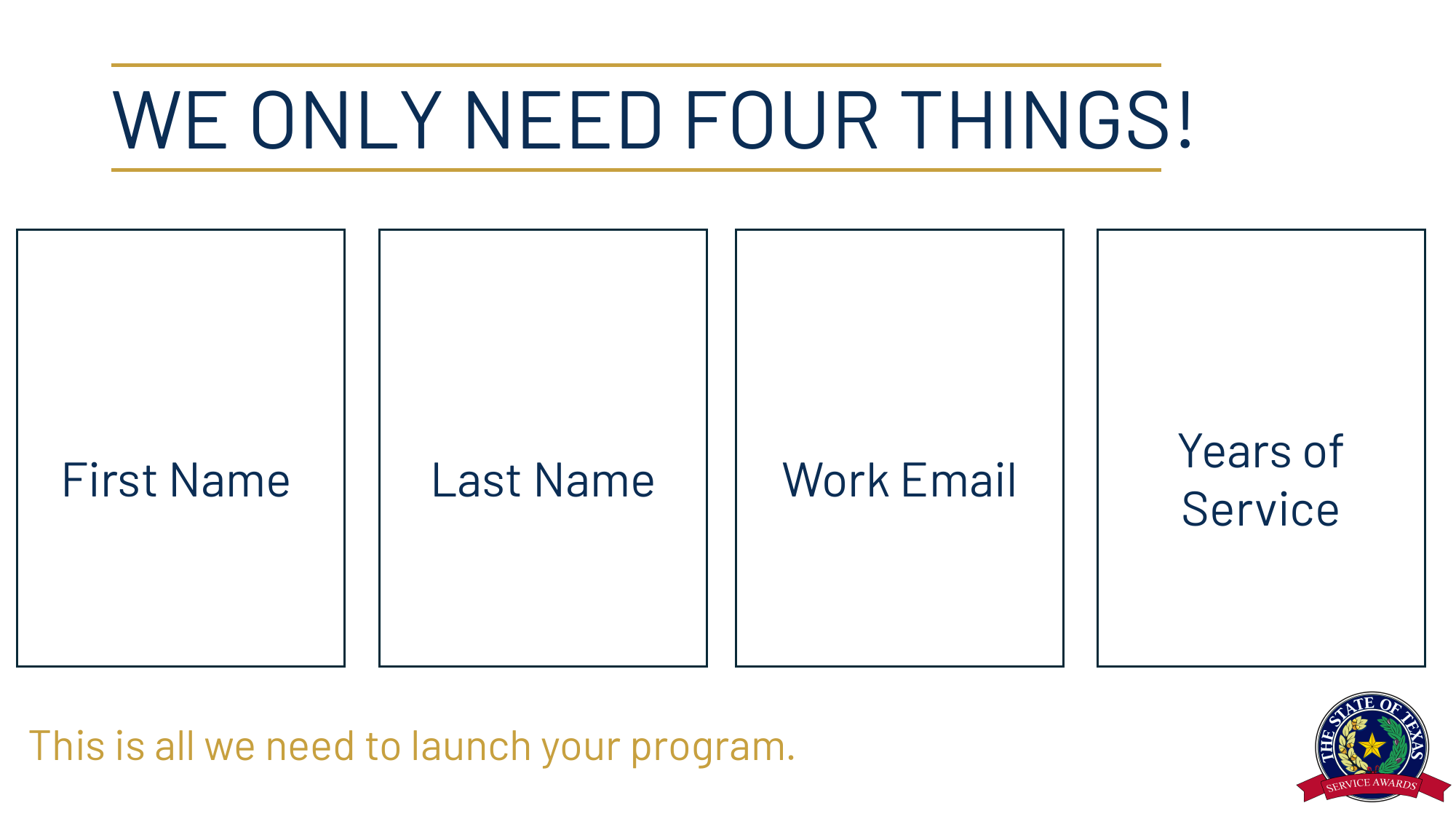

# WE ONLY NEED FOUR THINGS!
 😁
First Name
 😊
Last Name
 💼
Work Email
 ⭐
Years of Service
This is all we need to launch your program.